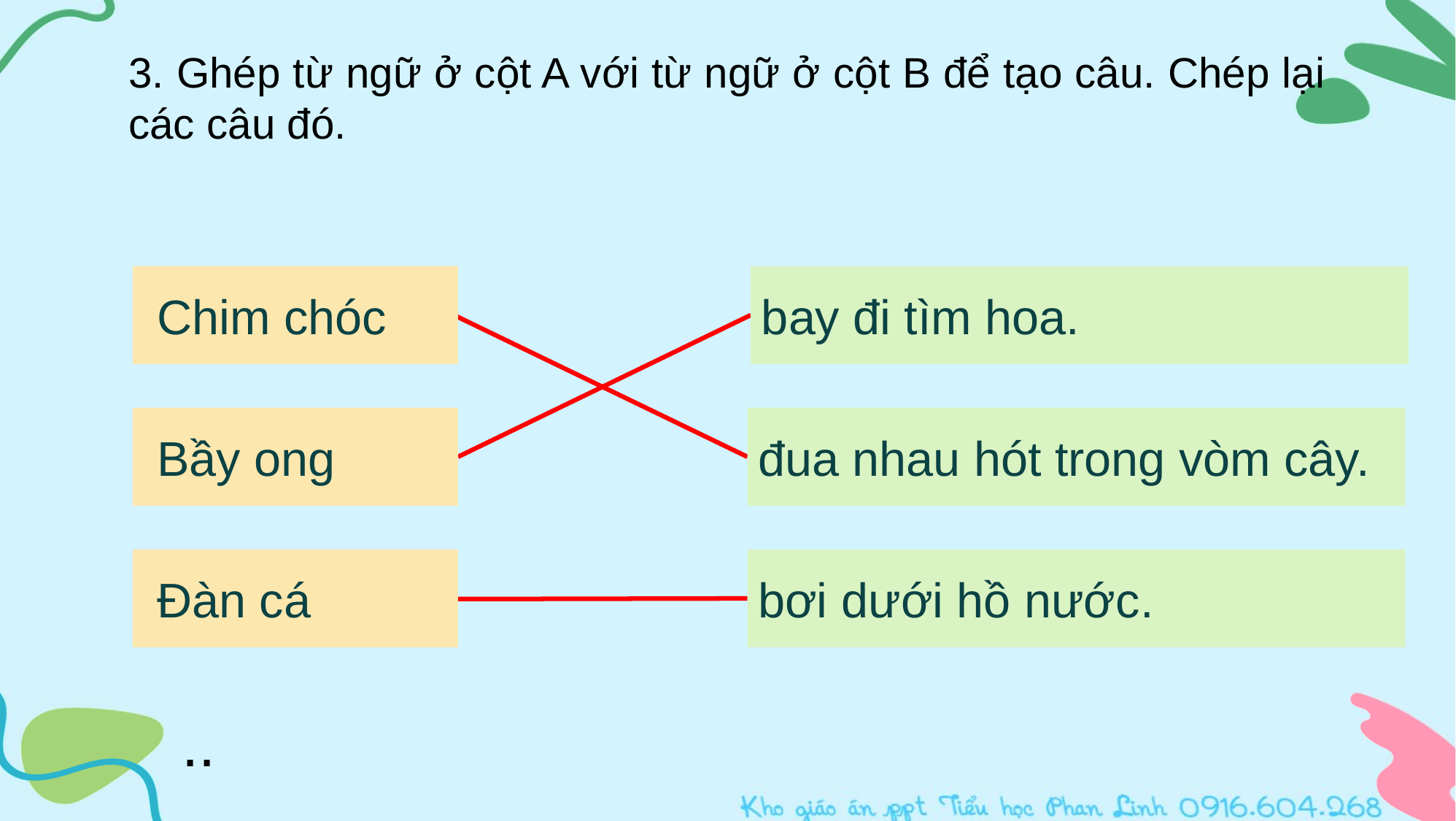

3. Ghép từ ngữ ở cột A với từ ngữ ở cột B để tạo câu. Chép lại các câu đó.
bay đi tìm hoa.
 Chim chóc
đua nhau hót trong vòm cây.
 Bầy ong
bơi dưới hồ nước.
 Đàn cá
..